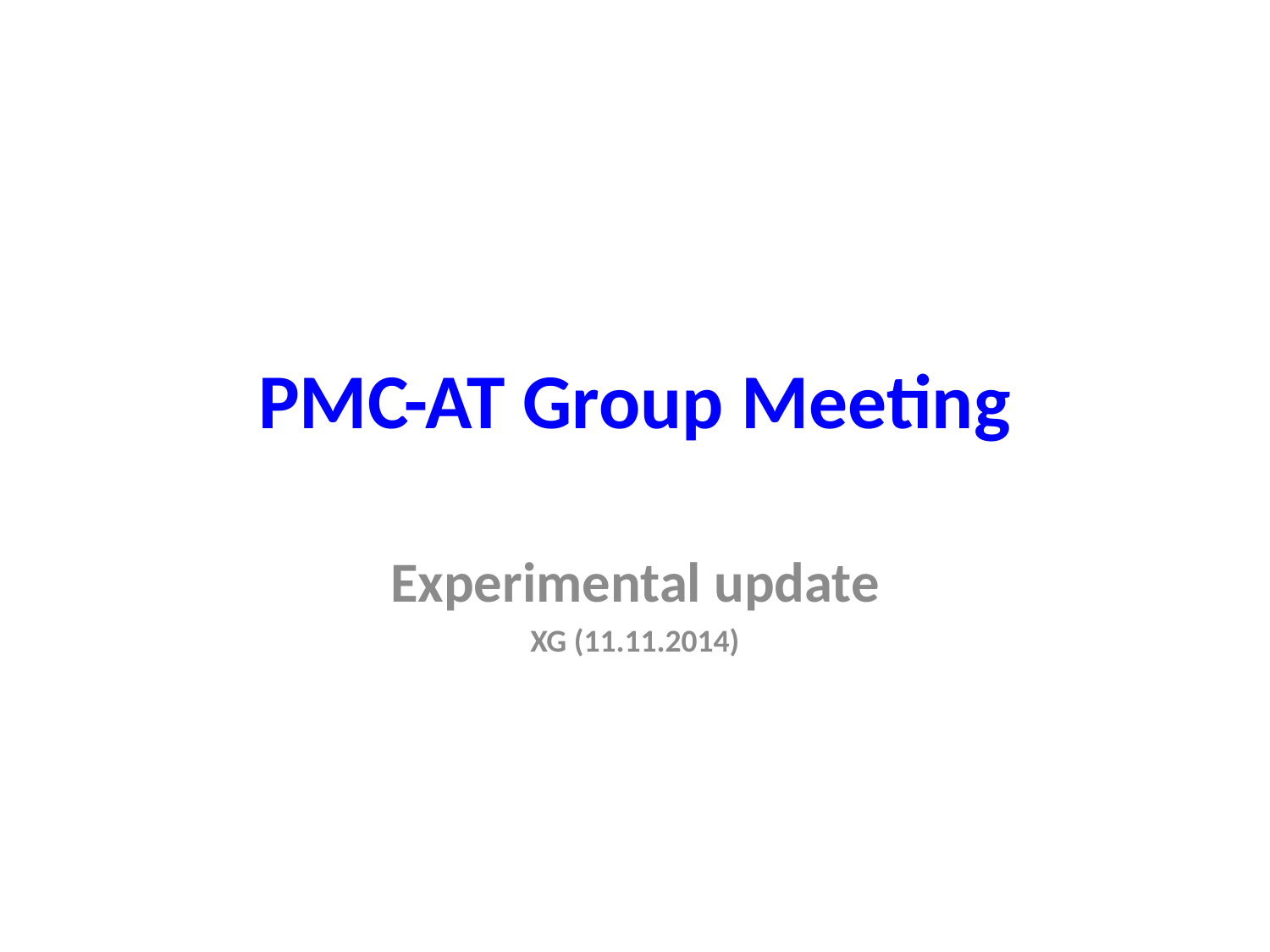

# PMC-AT Group Meeting
Experimental update
XG (11.11.2014)